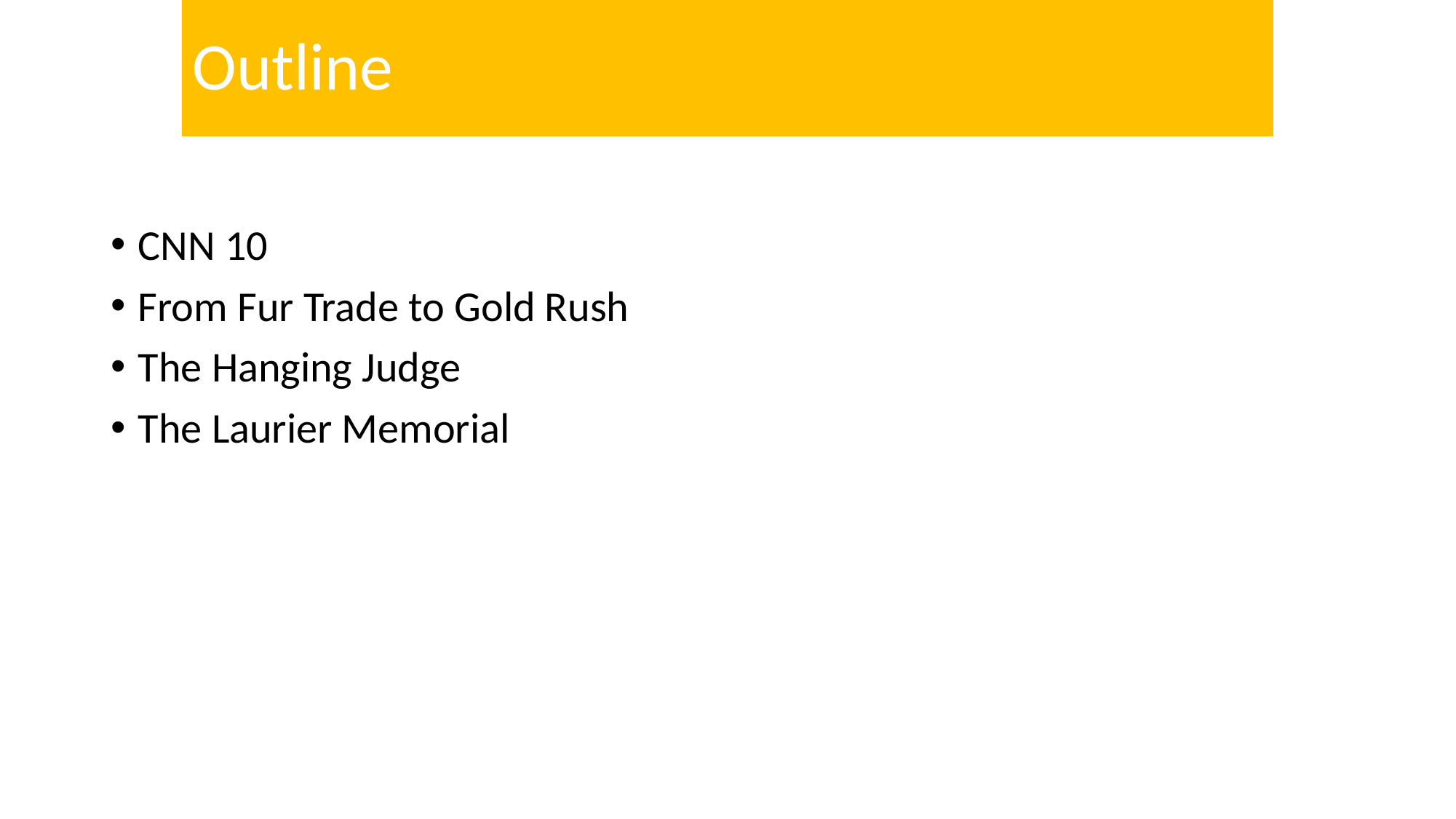

# Outline
CNN 10
From Fur Trade to Gold Rush
The Hanging Judge
The Laurier Memorial